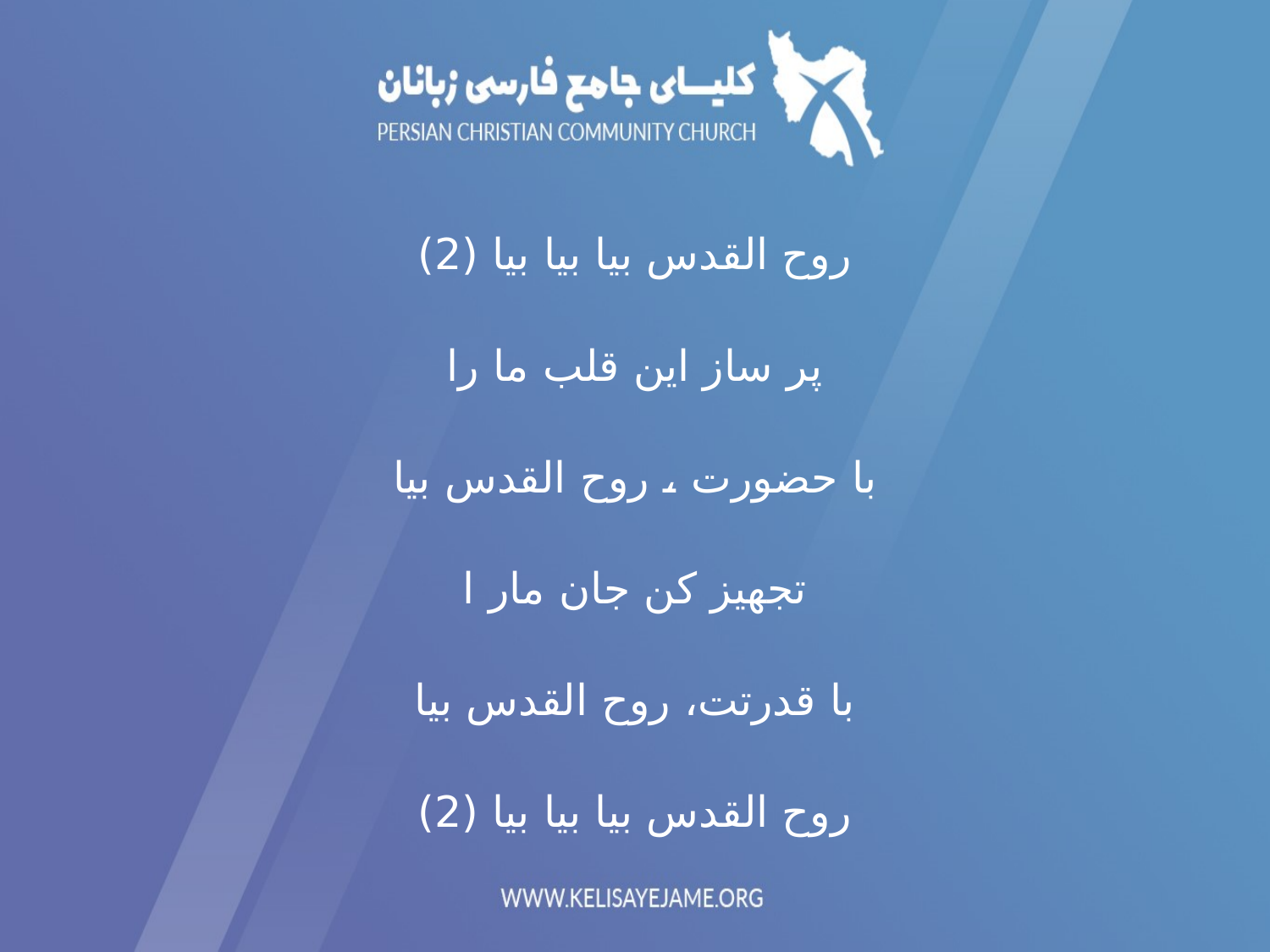

روح القدس بیا بیا بیا (2)
پر ساز این قلب ما را
با حضورت ، روح القدس بیا
تجهیز کن جان مار ا
با قدرتت، روح القدس بیا
روح القدس بیا بیا بیا (2)